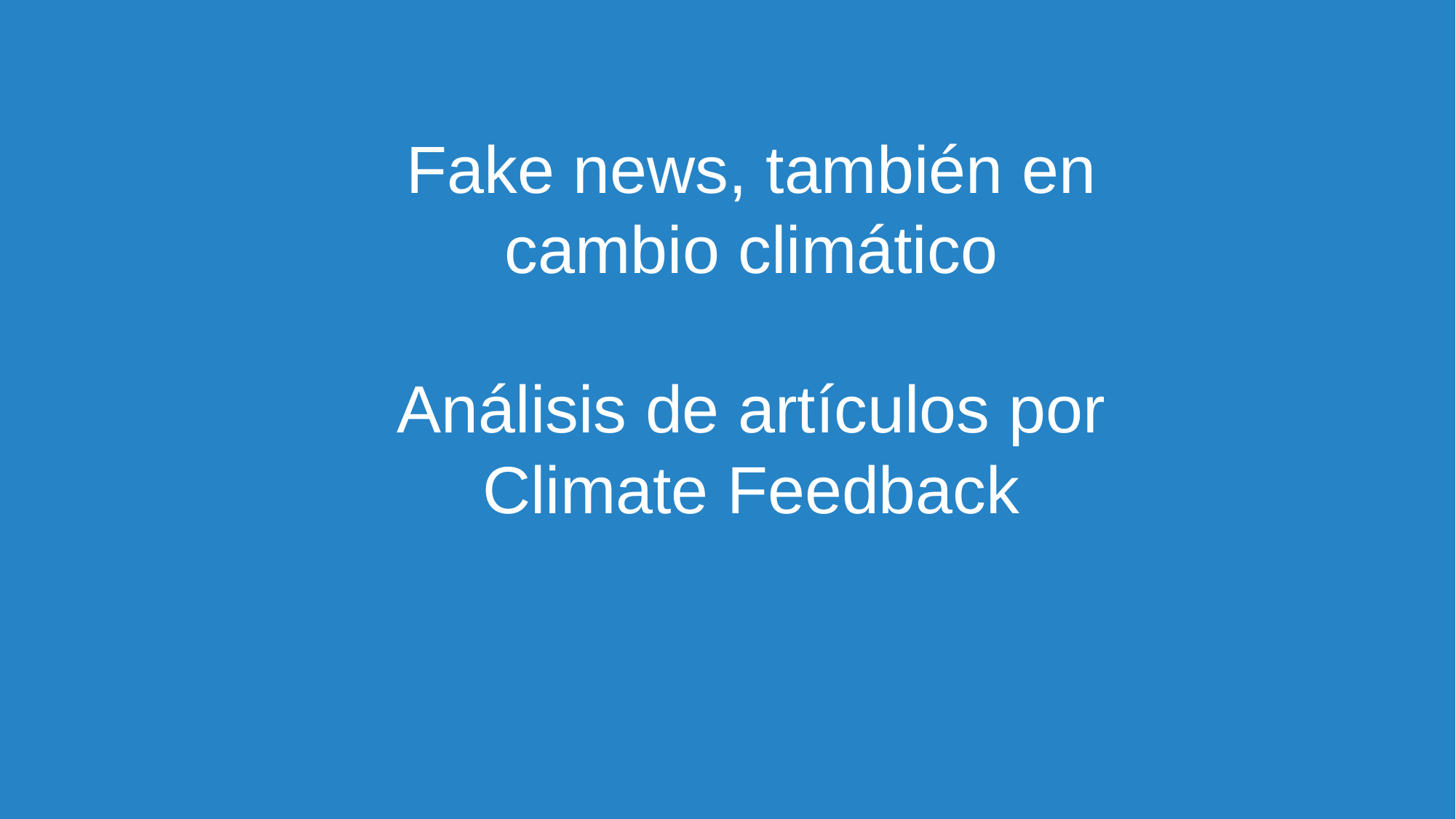

Fake news, también en cambio climático

Análisis de artículos por Climate Feedback